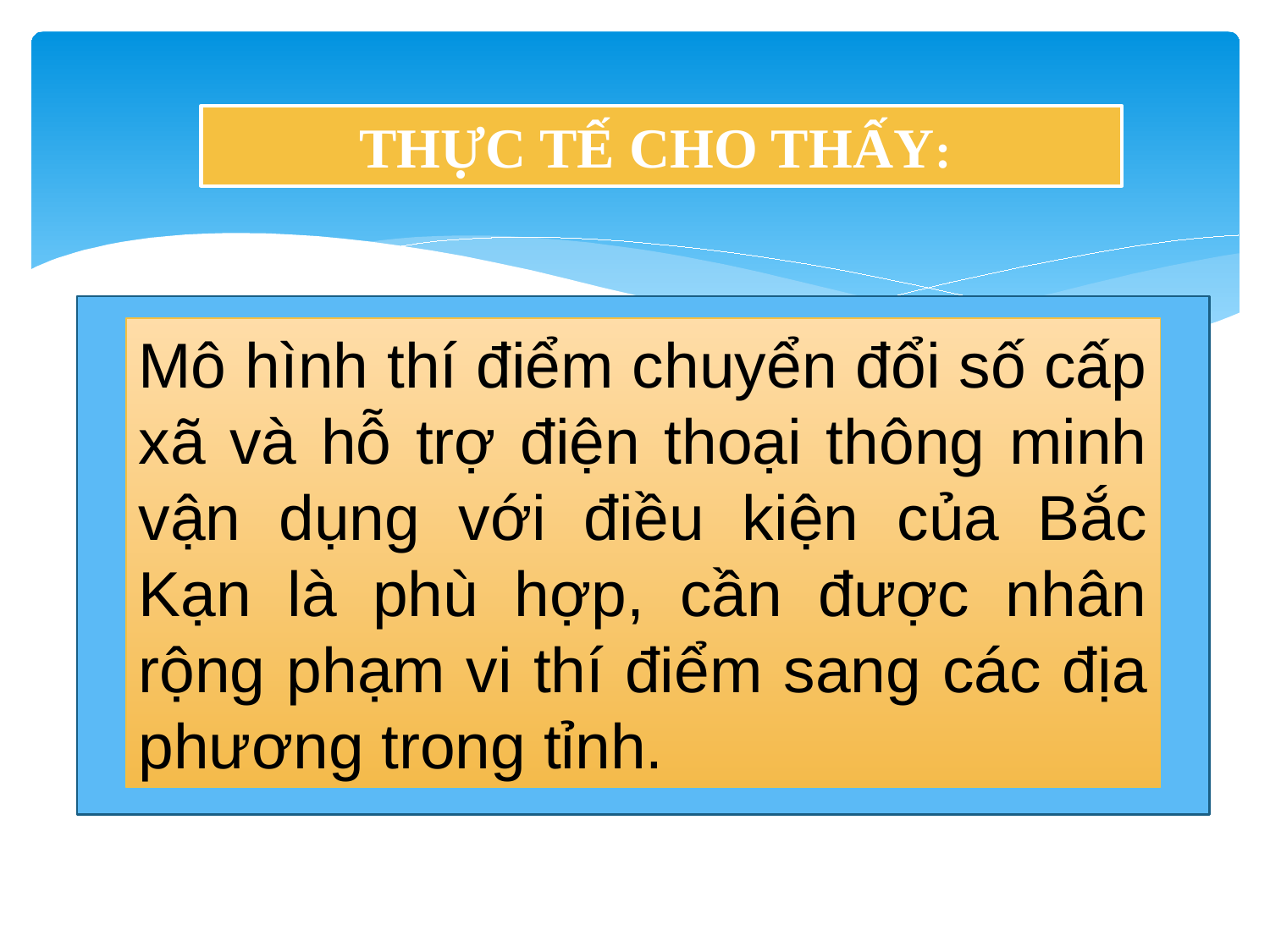

THỰC TẾ CHO THẤY:

Mô hình thí điểm chuyển đổi số cấp xã và hỗ trợ điện thoại thông minh vận dụng với điều kiện của Bắc Kạn là phù hợp, cần được nhân rộng phạm vi thí điểm sang các địa phương trong tỉnh.